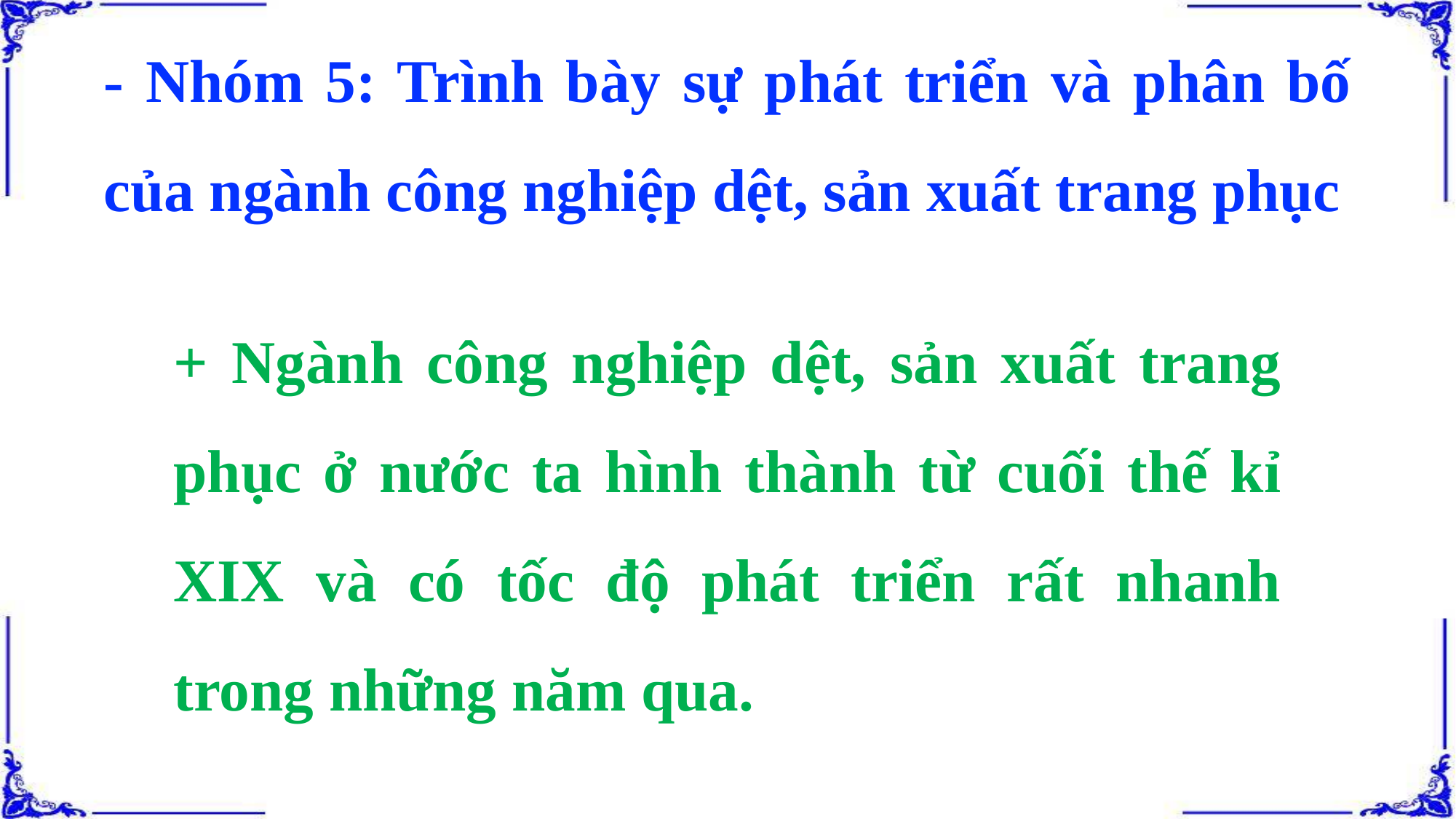

- Nhóm 5: Trình bày sự phát triển và phân bố của ngành công nghiệp dệt, sản xuất trang phục
+ Ngành công nghiệp dệt, sản xuất trang phục ở nước ta hình thành từ cuối thế kỉ XIX và có tốc độ phát triển rất nhanh trong những năm qua.